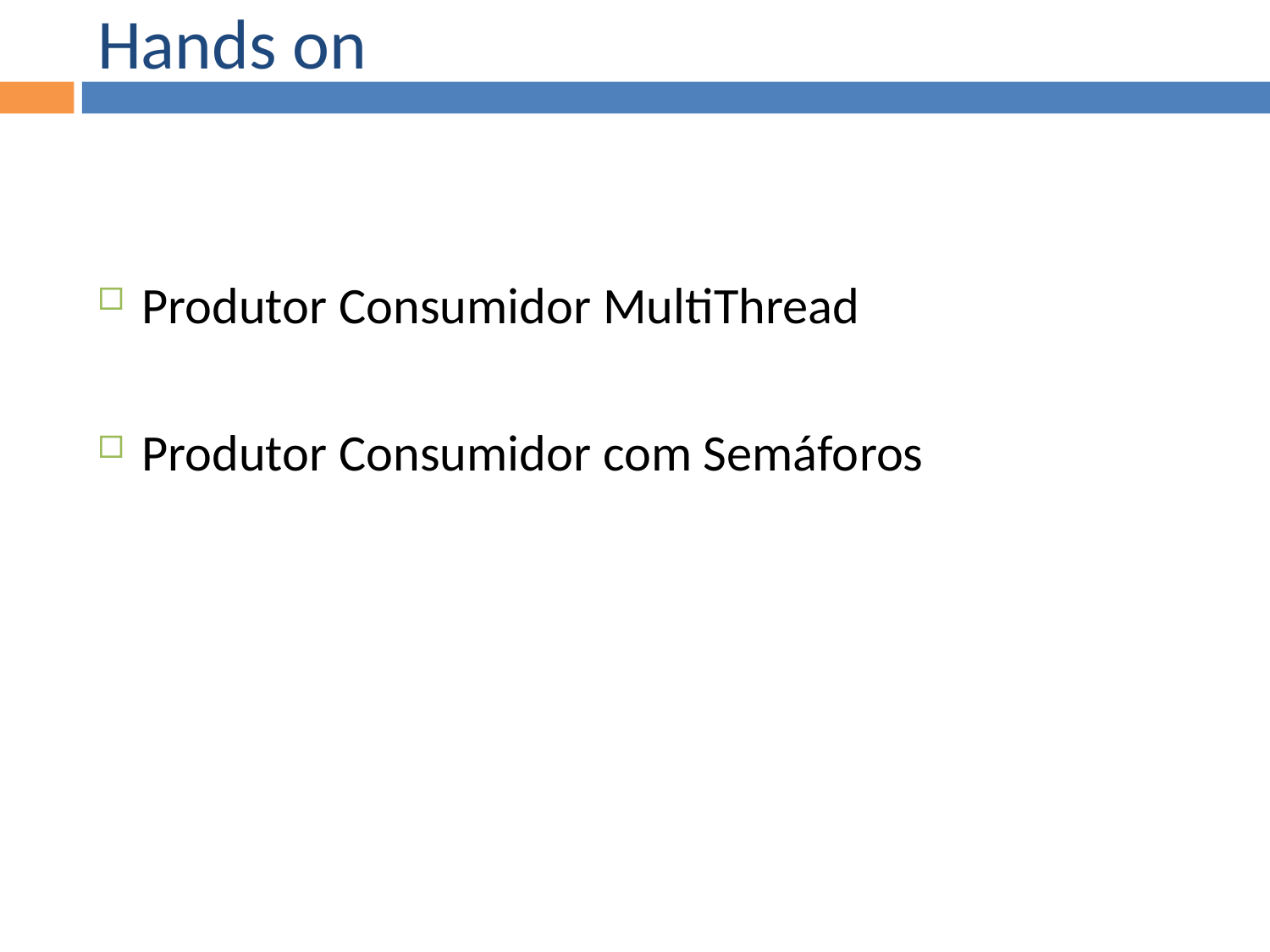

Hands on

Produtor Consumidor MultiThread

Produtor Consumidor com Semáforos